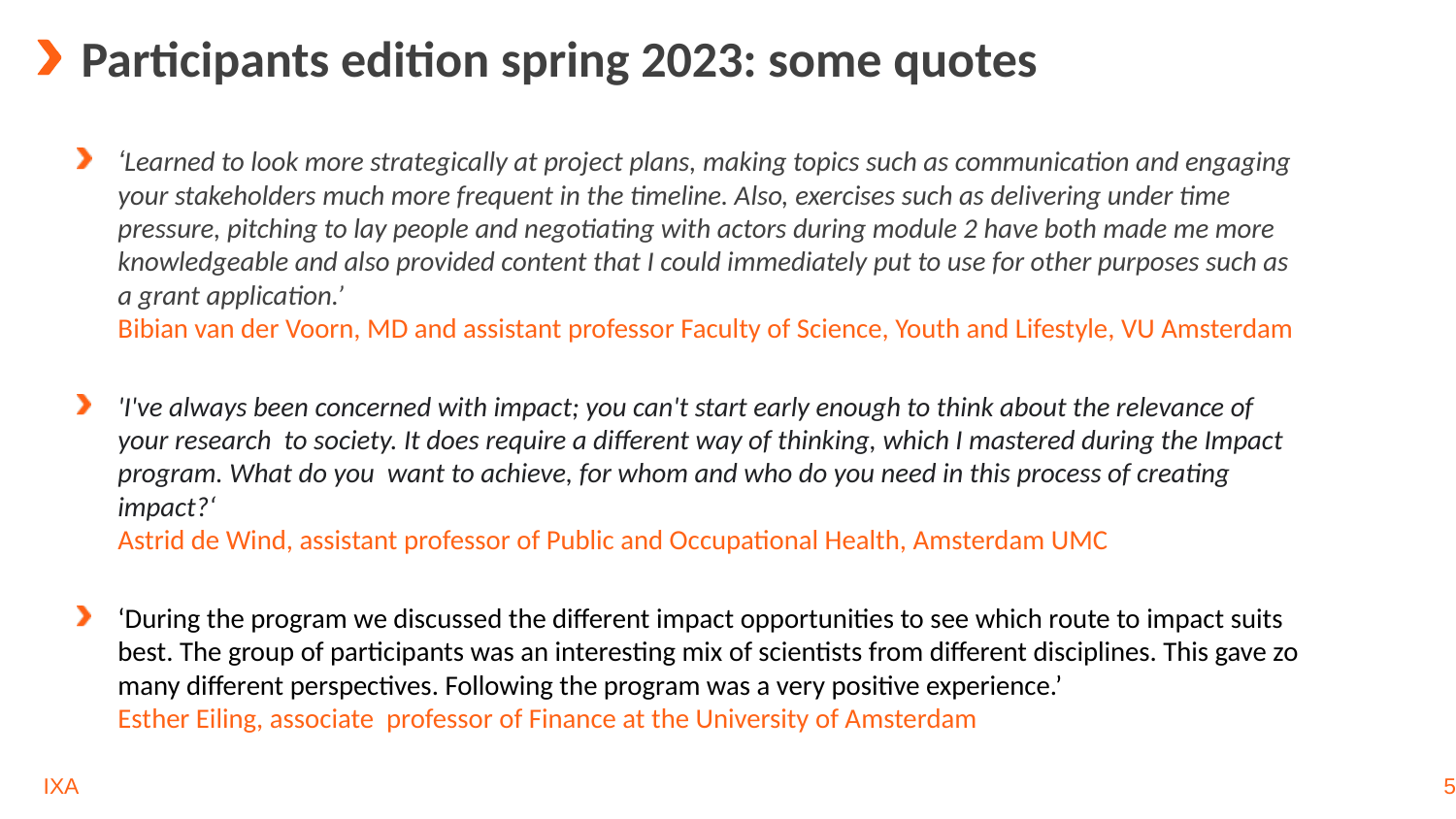

# Participants edition spring 2023: some quotes
‘Learned to look more strategically at project plans, making topics such as communication and engaging your stakeholders much more frequent in the timeline. Also, exercises such as delivering under time pressure, pitching to lay people and negotiating with actors during module 2 have both made me more knowledgeable and also provided content that I could immediately put to use for other purposes such as a grant application.’
Bibian van der Voorn, MD and assistant professor Faculty of Science, Youth and Lifestyle, VU Amsterdam

'I've always been concerned with impact; you can't start early enough to think about the relevance of your research  to society. It does require a different way of thinking, which I mastered during the Impact program. What do you  want to achieve, for whom and who do you need in this process of creating impact?‘
Astrid de Wind, assistant professor of Public and Occupational Health, Amsterdam UMC

‘During the program we discussed the different impact opportunities to see which route to impact suits best. The group of participants was an interesting mix of scientists from different disciplines. This gave zo many different perspectives. Following the program was a very positive experience.’
Esther Eiling, associate  professor of Finance at the University of Amsterdam